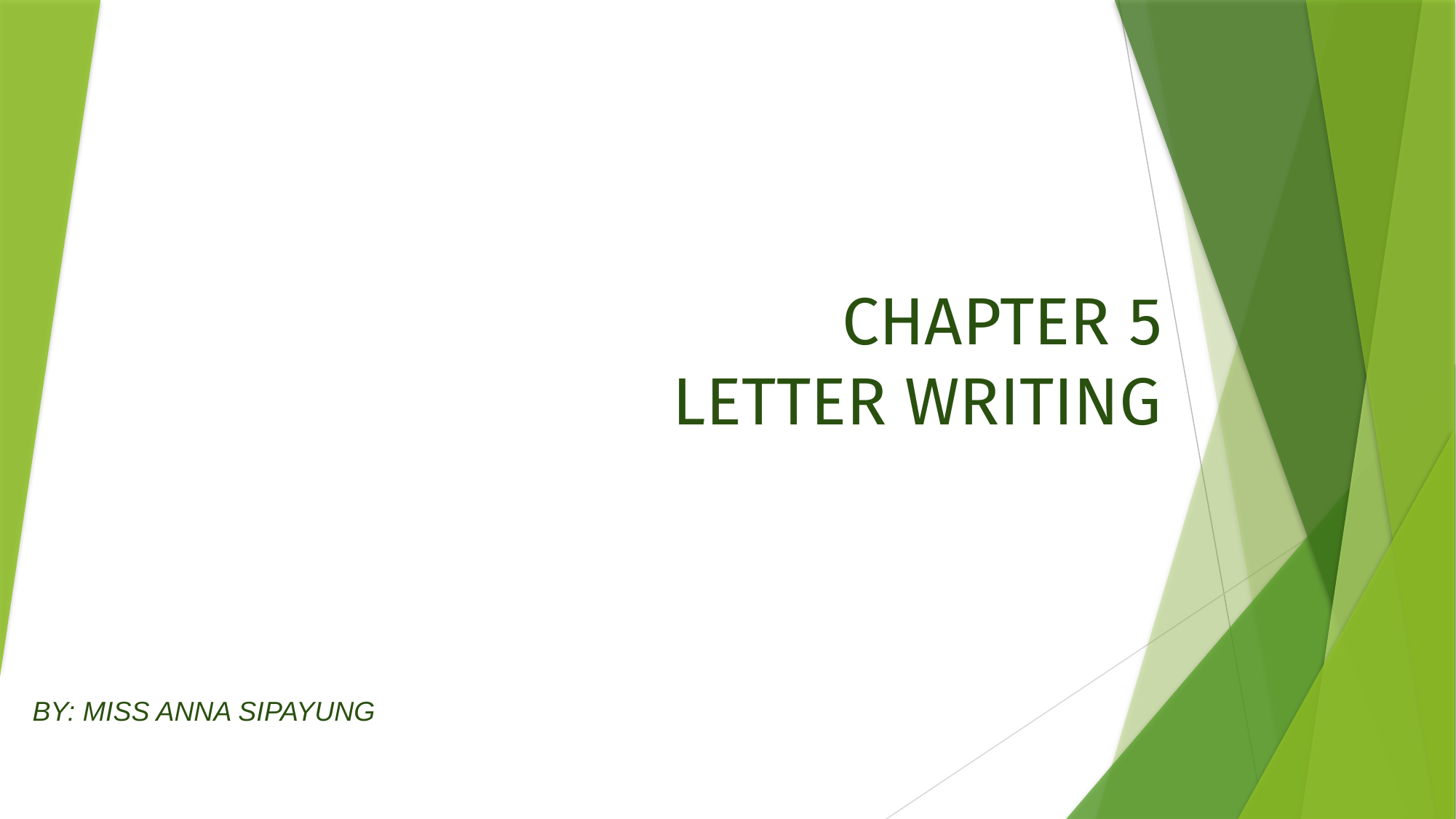

# CHAPTER 5 LETTER WRITING
BY: MISS ANNA SIPAYUNG